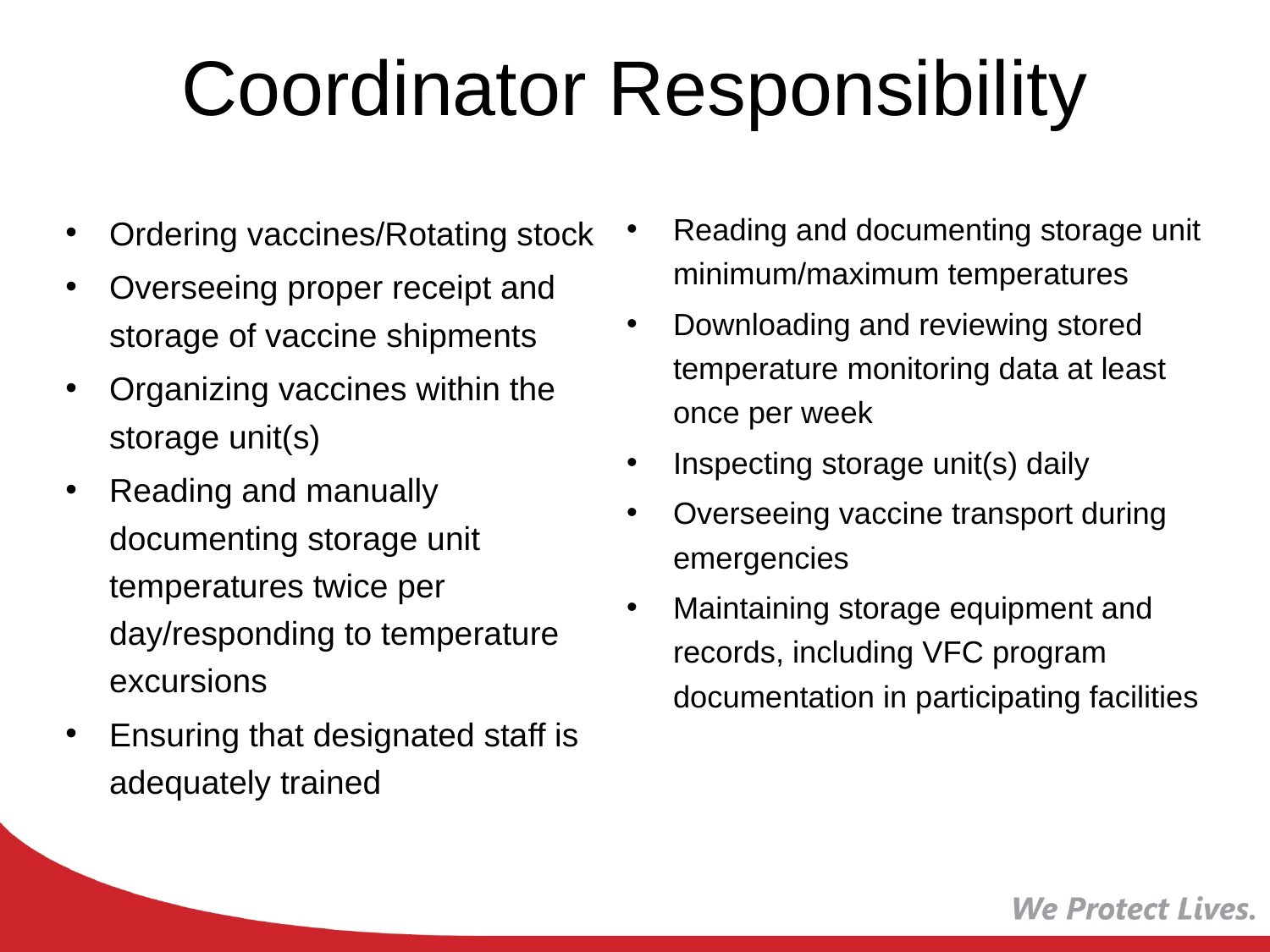

# Coordinator Responsibility

Ordering vaccines/Rotating stock
Overseeing proper receipt and storage of vaccine shipments
Organizing vaccines within the storage unit(s)
Reading and manually documenting storage unit temperatures twice per day/responding to temperature excursions
Ensuring that designated staff is adequately trained

Reading and documenting storage unit minimum/maximum temperatures
Downloading and reviewing stored temperature monitoring data at least once per week
Inspecting storage unit(s) daily
Overseeing vaccine transport during emergencies
Maintaining storage equipment and records, including VFC program documentation in participating facilities